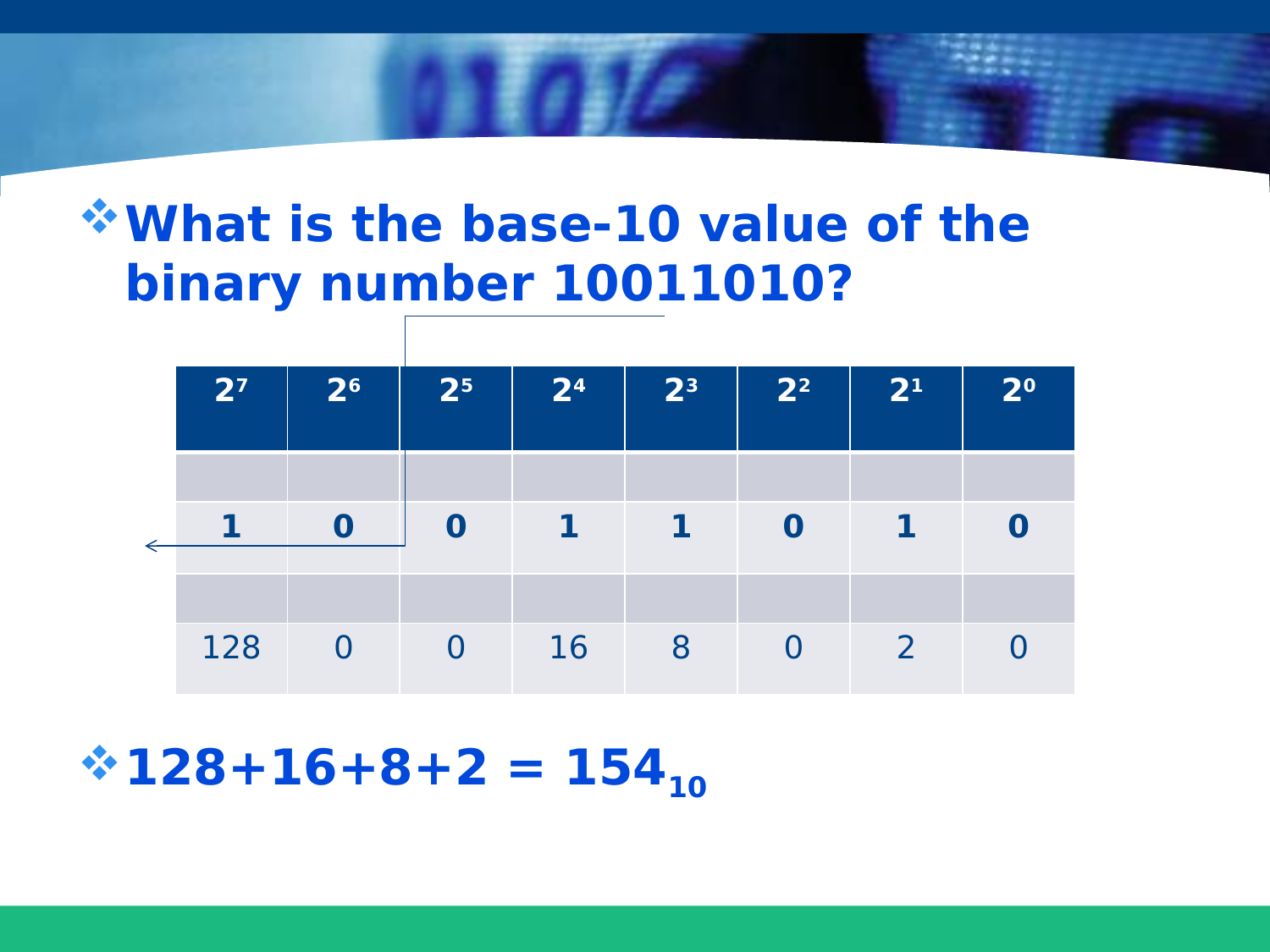

#
What is the base-10 value of the binary number 10011010?

128+16+8+2 = 15410
| 27 | 26 | 25 | 24 | 23 | 22 | 21 | 20 |
| --- | --- | --- | --- | --- | --- | --- | --- |
|  |  |  |  |  |  |  |  |
| 1 | 0 | 0 | 1 | 1 | 0 | 1 | 0 |
|  |  |  |  |  |  |  |  |
| 128 | 0 | 0 | 16 | 8 | 0 | 2 | 0 |